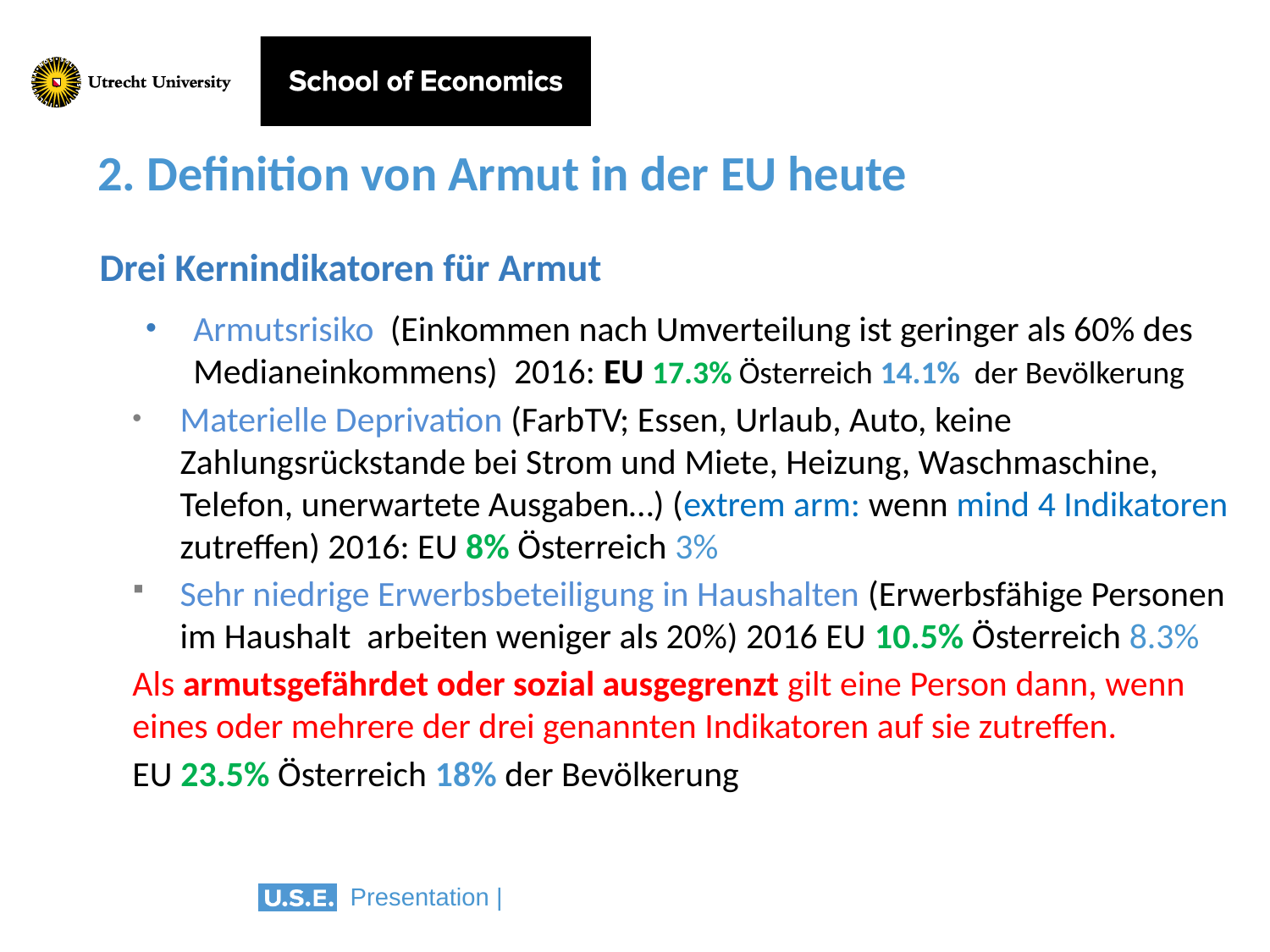

# 2. Definition von Armut in der EU heute
  Drei Kernindikatoren für Armut
Armutsrisiko  (Einkommen nach Umverteilung ist geringer als 60% des Medianeinkommens)  2016: EU 17.3% Österreich 14.1%  der Bevölkerung
Materielle Deprivation (FarbTV; Essen, Urlaub, Auto, keine       Zahlungsrückstande bei Strom und Miete, Heizung, Waschmaschine, Telefon, unerwartete Ausgaben…) (extrem arm: wenn mind 4 Indikatoren zutreffen) 2016: EU 8% Österreich 3%
Sehr niedrige Erwerbsbeteiligung in Haushalten (Erwerbsfähige Personen im Haushalt  arbeiten weniger als 20%) 2016 EU 10.5% Österreich 8.3%
Als armutsgefährdet oder sozial ausgegrenzt gilt eine Person dann, wenn eines oder mehrere der drei genannten Indikatoren auf sie zutreffen.
EU 23.5% Österreich 18% der Bevölkerung

9